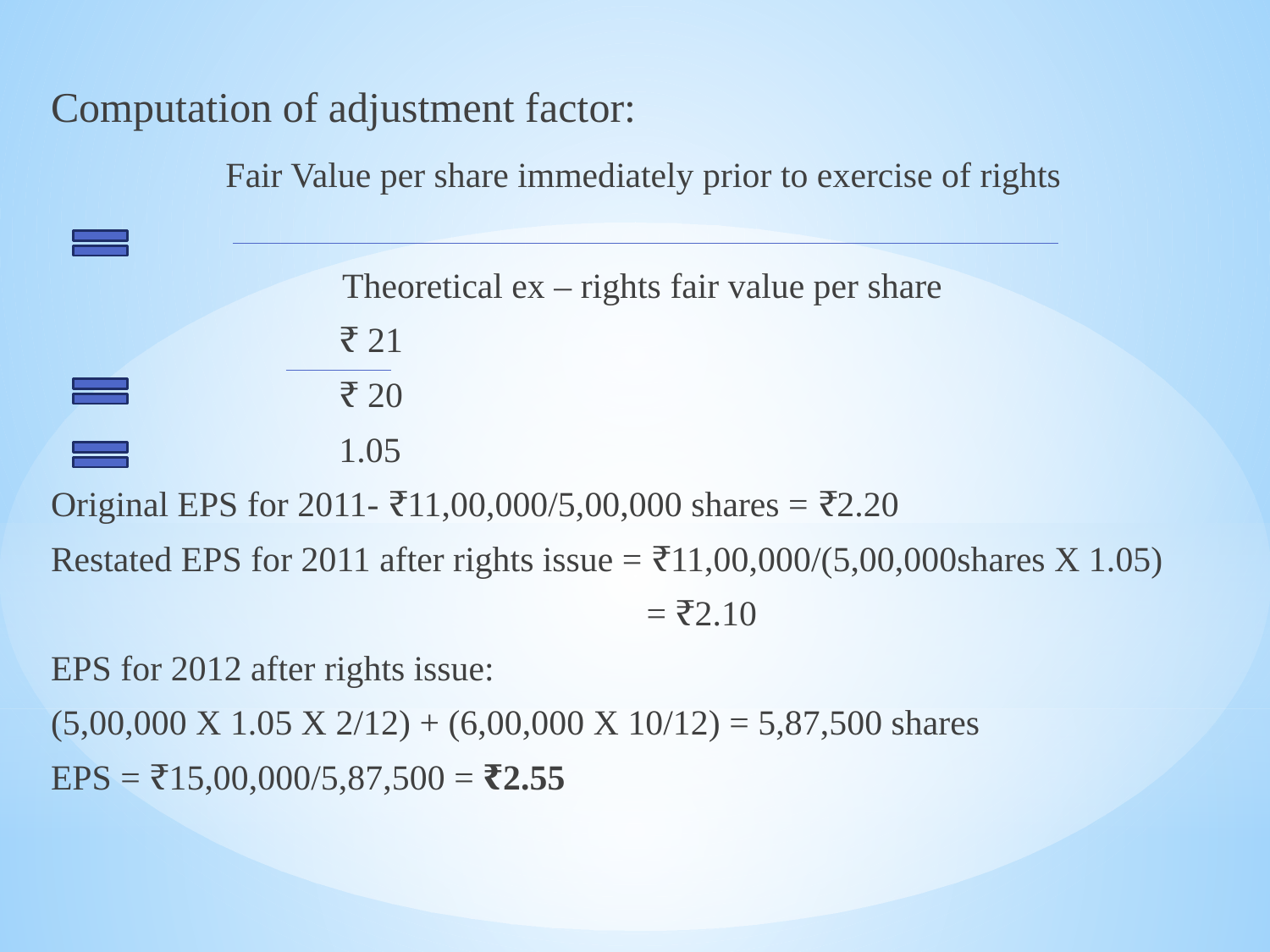

Computation of adjustment factor:
 Fair Value per share immediately prior to exercise of rights

  Theoretical ex – rights fair value per share
			 ₹ 21
			 ₹ 20
		 	 1.05
Original EPS for 2011- ₹11,00,000/5,00,000 shares = ₹2.20
Restated EPS for 2011 after rights issue = ₹11,00,000/(5,00,000shares X 1.05)
					       = ₹2.10
EPS for 2012 after rights issue:
(5,00,000 X 1.05 X 2/12) + (6,00,000 X 10/12) = 5,87,500 shares
EPS = ₹15,00,000/5,87,500 = ₹2.55